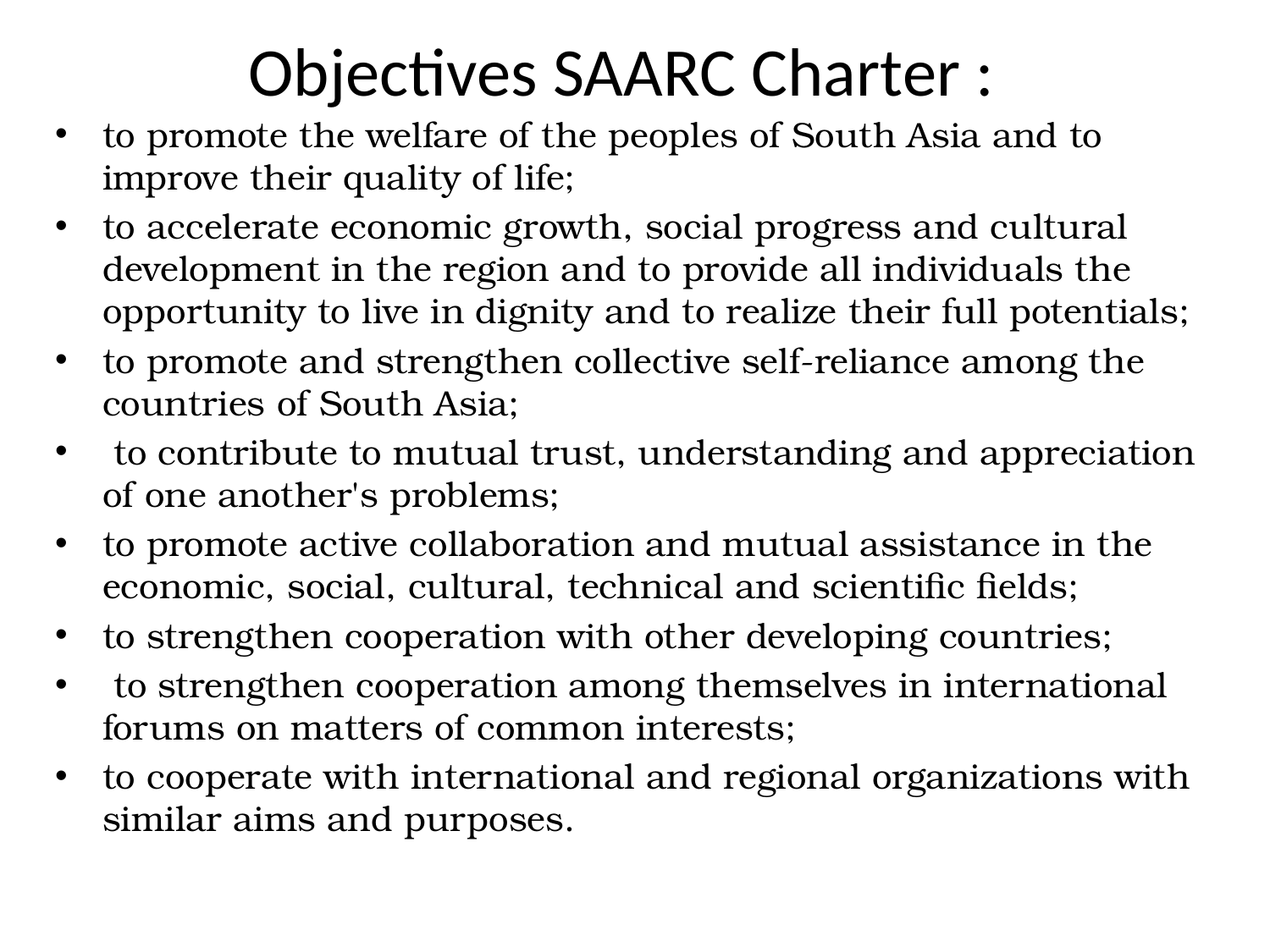

# Objectives SAARC Charter :
to promote the welfare of the peoples of South Asia and to improve their quality of life;
to accelerate economic growth, social progress and cultural development in the region and to provide all individuals the opportunity to live in dignity and to realize their full potentials;
to promote and strengthen collective self-reliance among the countries of South Asia;
 to contribute to mutual trust, understanding and appreciation of one another's problems;
to promote active collaboration and mutual assistance in the economic, social, cultural, technical and scientific fields;
to strengthen cooperation with other developing countries;
 to strengthen cooperation among themselves in international forums on matters of common interests;
to cooperate with international and regional organizations with similar aims and purposes.